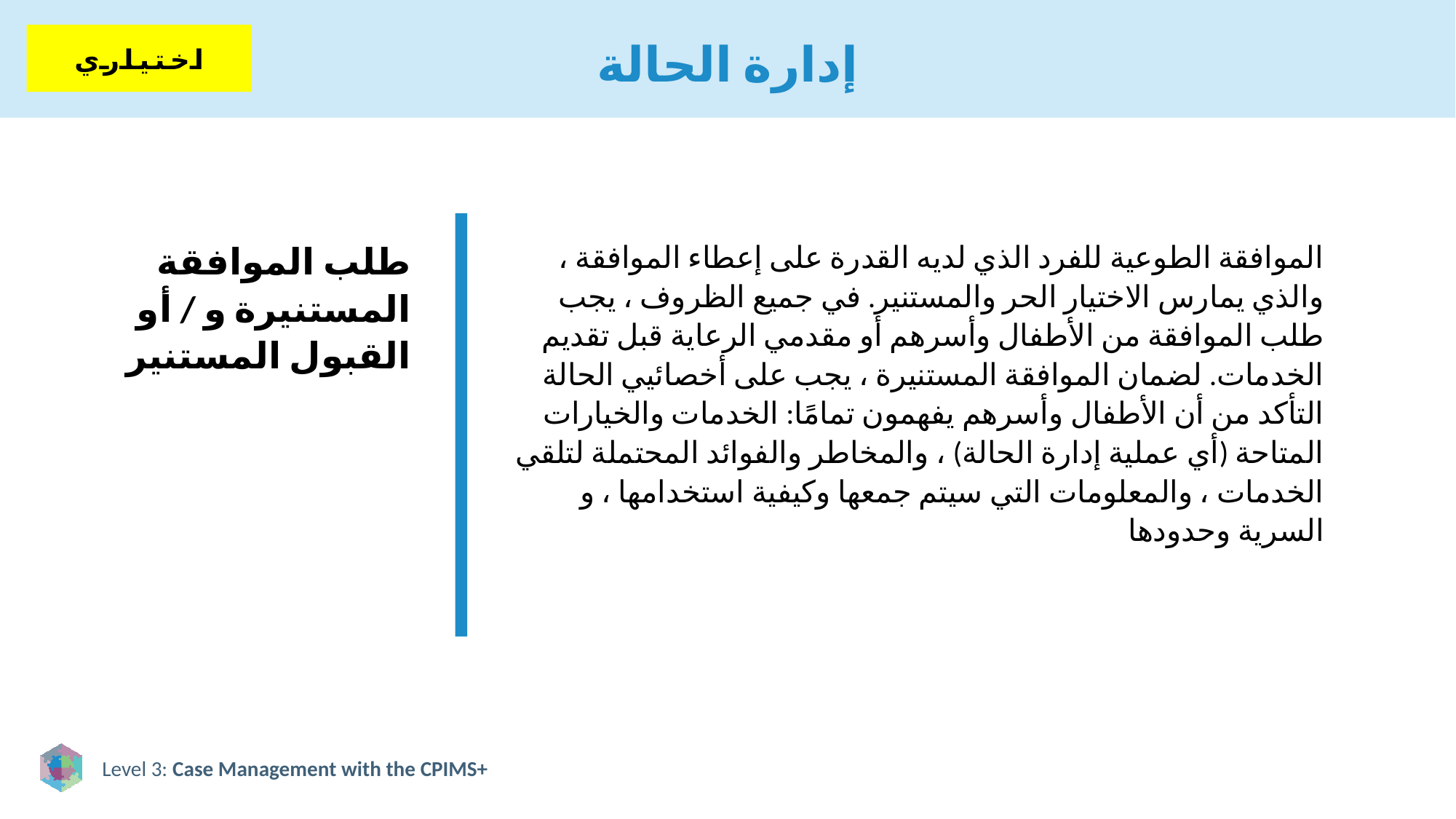

# إدارة الحالة
اختياري

طلب الموافقة المستنيرة و / أو القبول المستنير
الموافقة الطوعية للفرد الذي لديه القدرة على إعطاء الموافقة ، والذي يمارس الاختيار الحر والمستنير. في جميع الظروف ، يجب طلب الموافقة من الأطفال وأسرهم أو مقدمي الرعاية قبل تقديم الخدمات. لضمان الموافقة المستنيرة ، يجب على أخصائيي الحالة التأكد من أن الأطفال وأسرهم يفهمون تمامًا: الخدمات والخيارات المتاحة (أي عملية إدارة الحالة) ، والمخاطر والفوائد المحتملة لتلقي الخدمات ، والمعلومات التي سيتم جمعها وكيفية استخدامها ، و السرية وحدودها